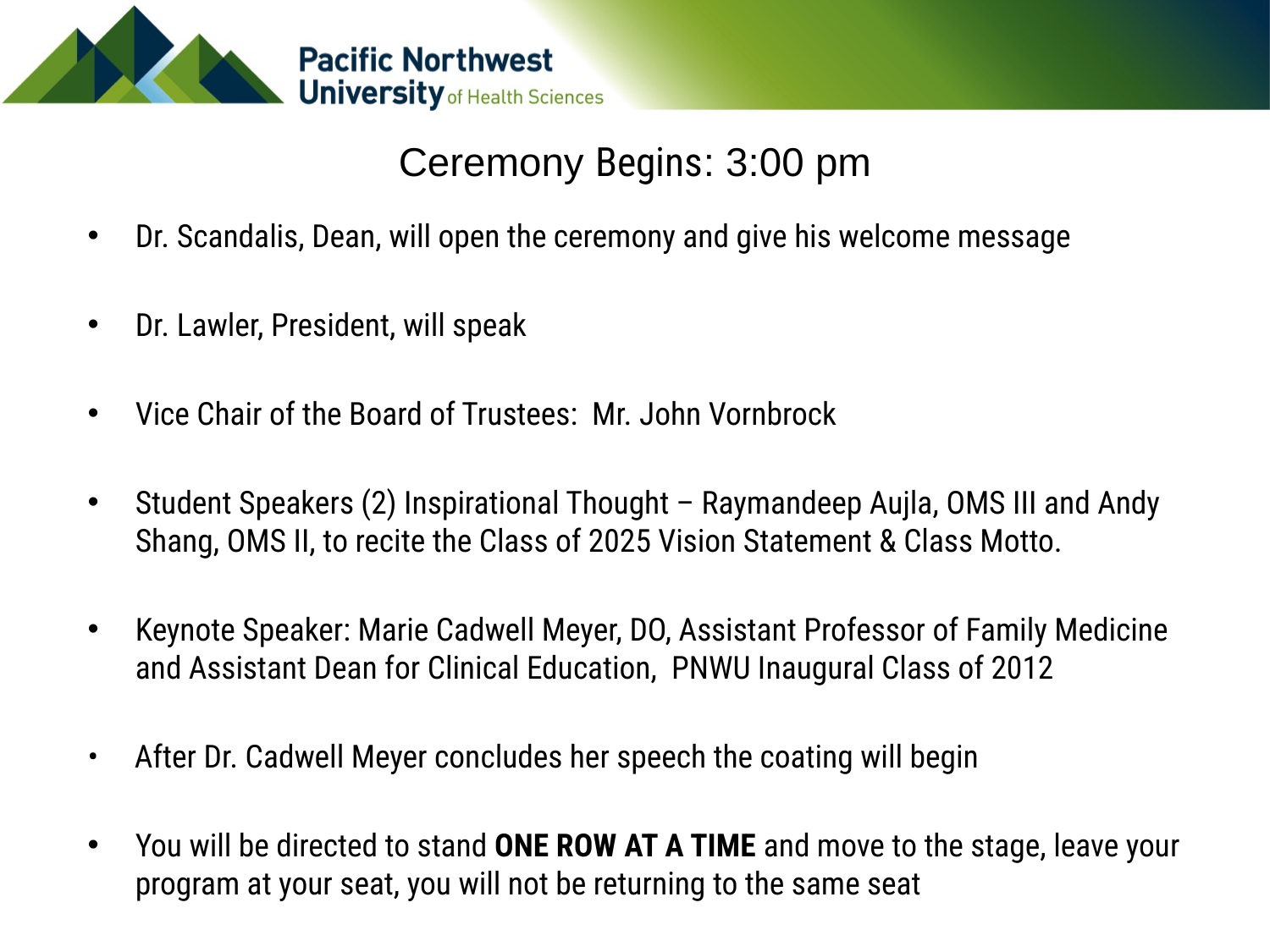

# Ceremony Begins: 3:00 pm
Dr. Scandalis, Dean, will open the ceremony and give his welcome message

Dr. Lawler, President, will speak

Vice Chair of the Board of Trustees:  Mr. John Vornbrock

Student Speakers (2) Inspirational Thought – Raymandeep Aujla, OMS III and Andy Shang, OMS II, to recite the Class of 2025 Vision Statement & Class Motto.

Keynote Speaker: Marie Cadwell Meyer, DO, Assistant Professor of Family Medicine and Assistant Dean for Clinical Education,  PNWU Inaugural Class of 2012

•     After Dr. Cadwell Meyer concludes her speech the coating will begin

You will be directed to stand ONE ROW AT A TIME and move to the stage, leave your program at your seat, you will not be returning to the same seat